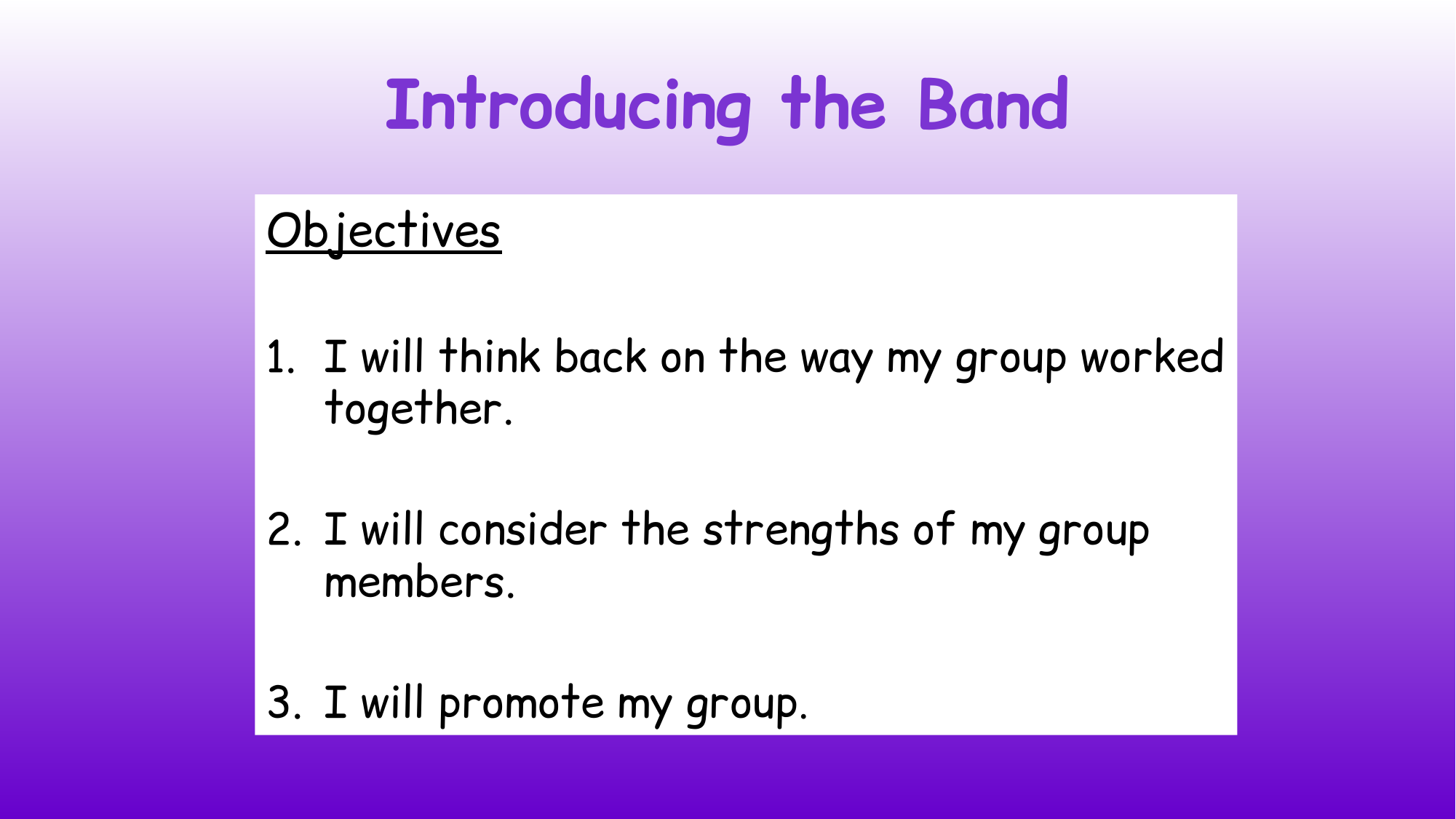

# Introducing the Band
Objectives

I will think back on the way my group worked together.

I will consider the strengths of my group members.

I will promote my group.